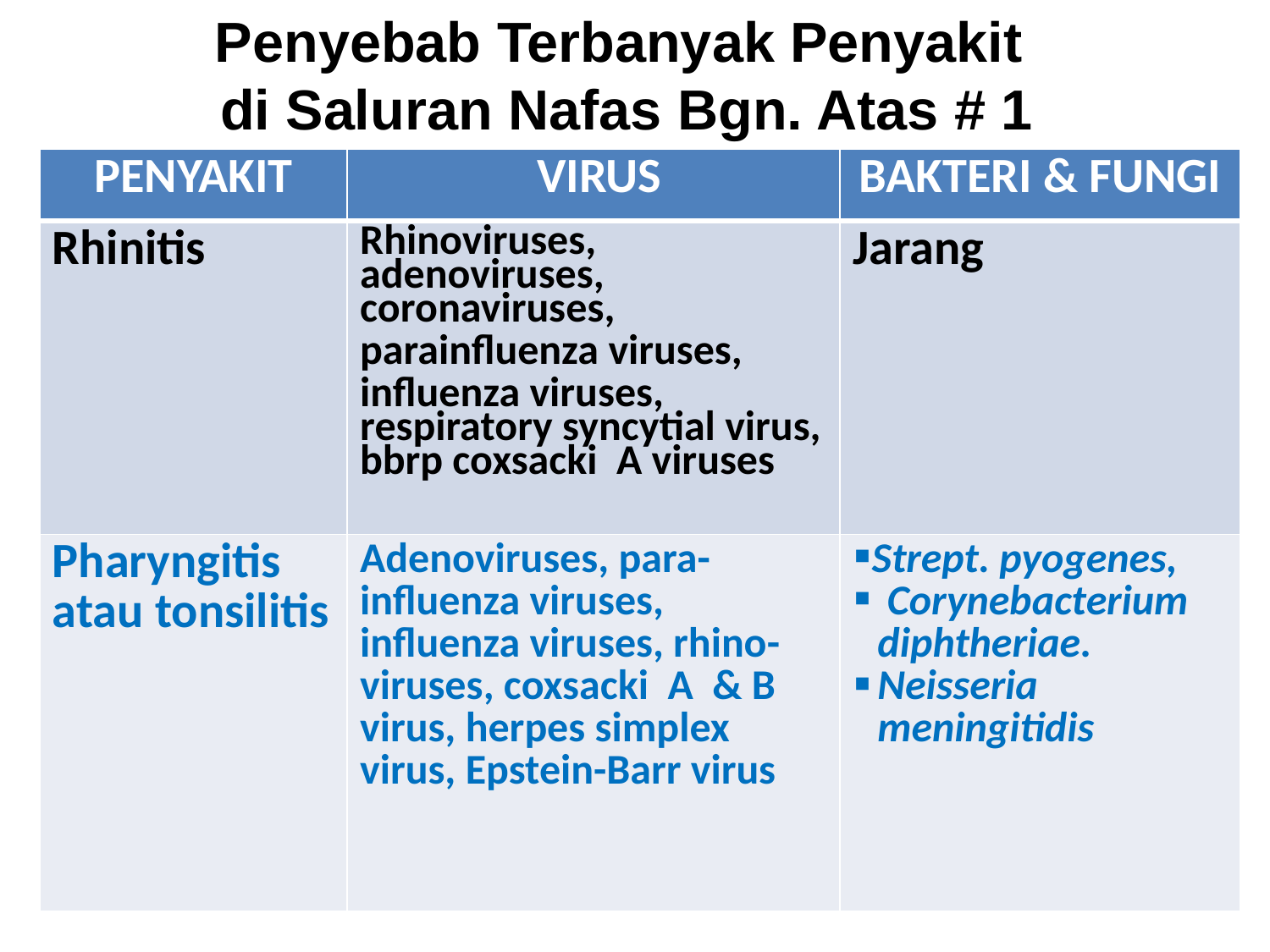

Penyebab Terbanyak Penyakit
di Saluran Nafas Bgn. Atas # 1
| PENYAKIT | VIRUS | BAKTERI & FUNGI |
| --- | --- | --- |
| Rhinitis | Rhinoviruses, adenoviruses, coronaviruses, parainfluenza viruses, influenza viruses, respiratory syncytial virus, bbrp coxsacki A viruses | Jarang |
| Pharyngitis atau tonsilitis | Adenoviruses, para-influenza viruses, influenza viruses, rhino-viruses, coxsacki A & B virus, herpes simplex virus, Epstein-Barr virus | Strept. pyogenes, Corynebacterium diphtheriae. Neisseria meningitidis |